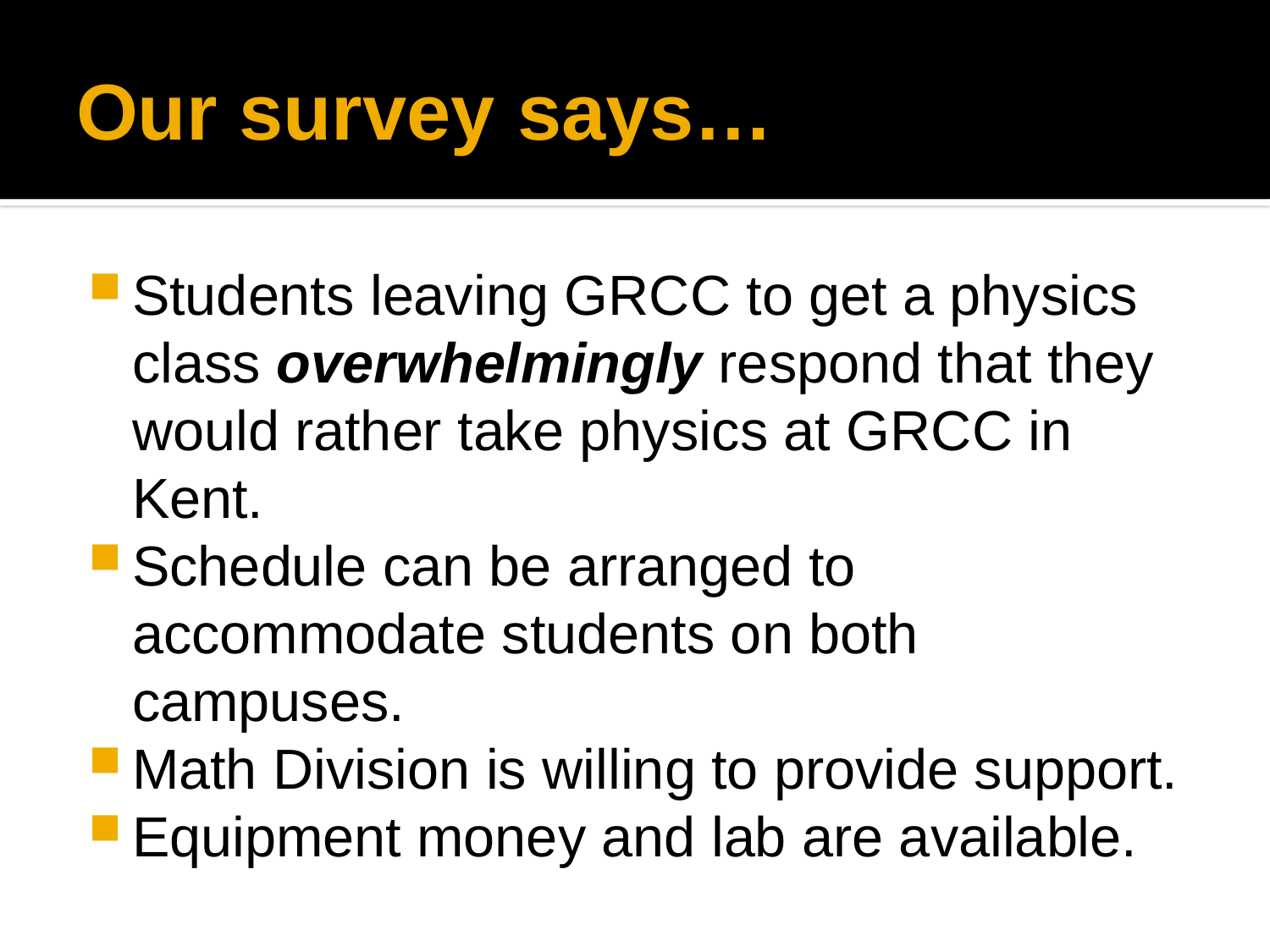

# Our survey says…
Students leaving GRCC to get a physics class overwhelmingly respond that they would rather take physics at GRCC in Kent.
Schedule can be arranged to accommodate students on both campuses.
Math Division is willing to provide support.
Equipment money and lab are available.